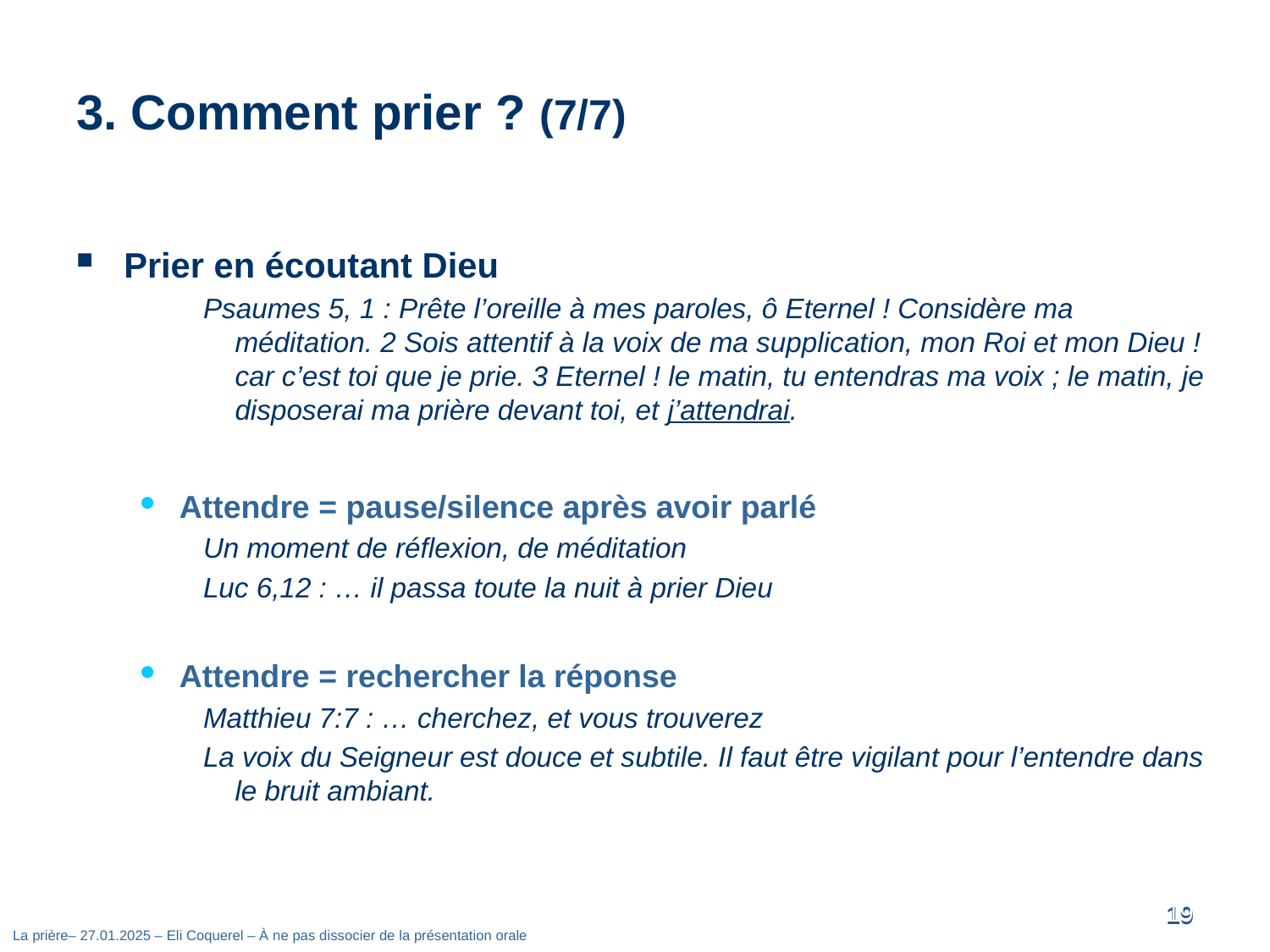

# 3. Comment prier ? (7/7)
Prier en écoutant Dieu
Psaumes 5, 1 : Prête l’oreille à mes paroles, ô Eternel ! Considère ma méditation. 2 Sois attentif à la voix de ma supplication, mon Roi et mon Dieu ! car c’est toi que je prie. 3 Eternel ! le matin, tu entendras ma voix ; le matin, je disposerai ma prière devant toi, et j’attendrai.

Attendre = pause/silence après avoir parlé
Un moment de réflexion, de méditation
Luc 6,12 : … il passa toute la nuit à prier Dieu

Attendre = rechercher la réponse
Matthieu 7:7 : … cherchez, et vous trouverez
La voix du Seigneur est douce et subtile. Il faut être vigilant pour l’entendre dans le bruit ambiant.
19